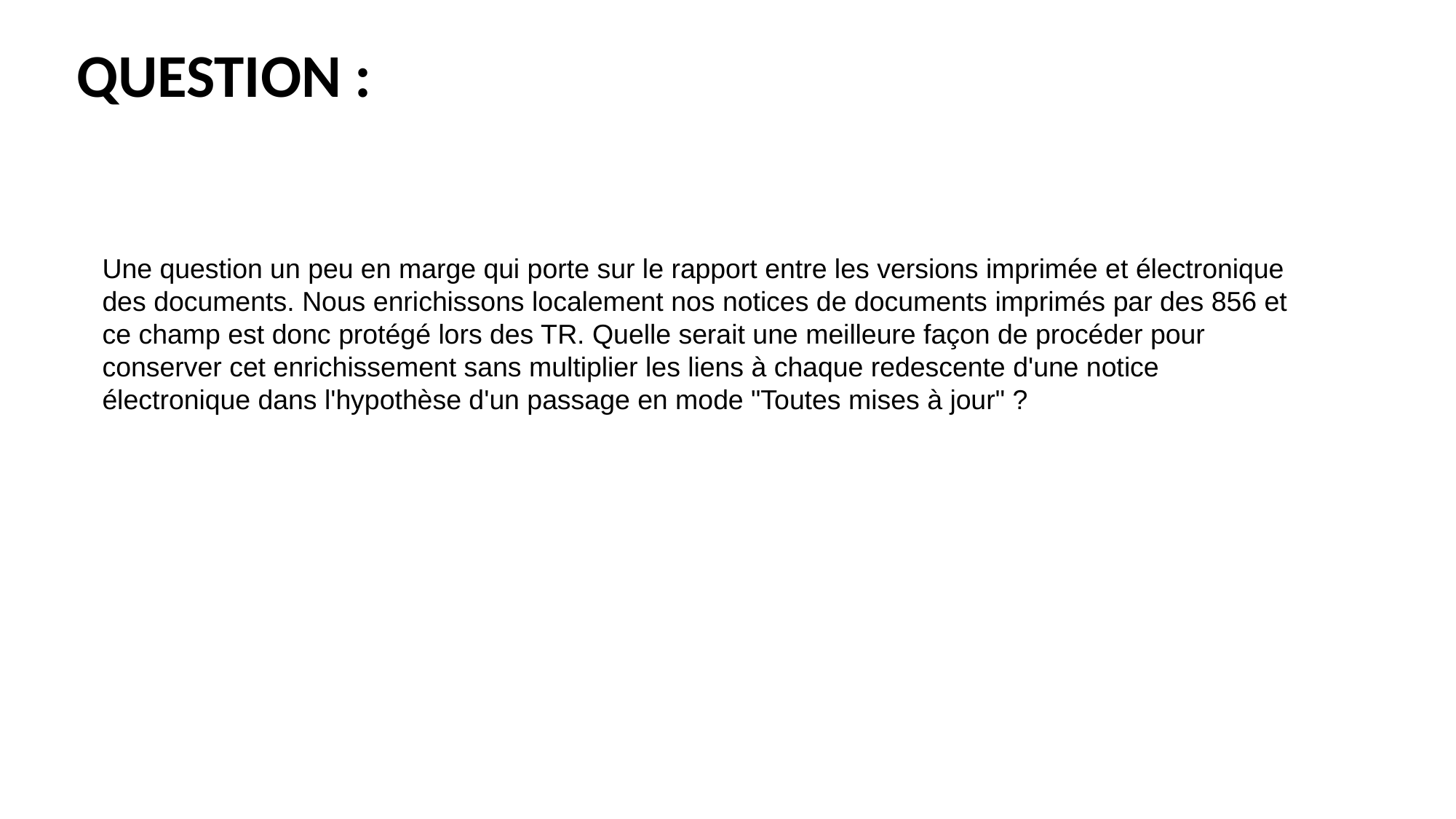

# Question :
Une question un peu en marge qui porte sur le rapport entre les versions imprimée et électronique des documents. Nous enrichissons localement nos notices de documents imprimés par des 856 et ce champ est donc protégé lors des TR. Quelle serait une meilleure façon de procéder pour conserver cet enrichissement sans multiplier les liens à chaque redescente d'une notice électronique dans l'hypothèse d'un passage en mode "Toutes mises à jour" ?